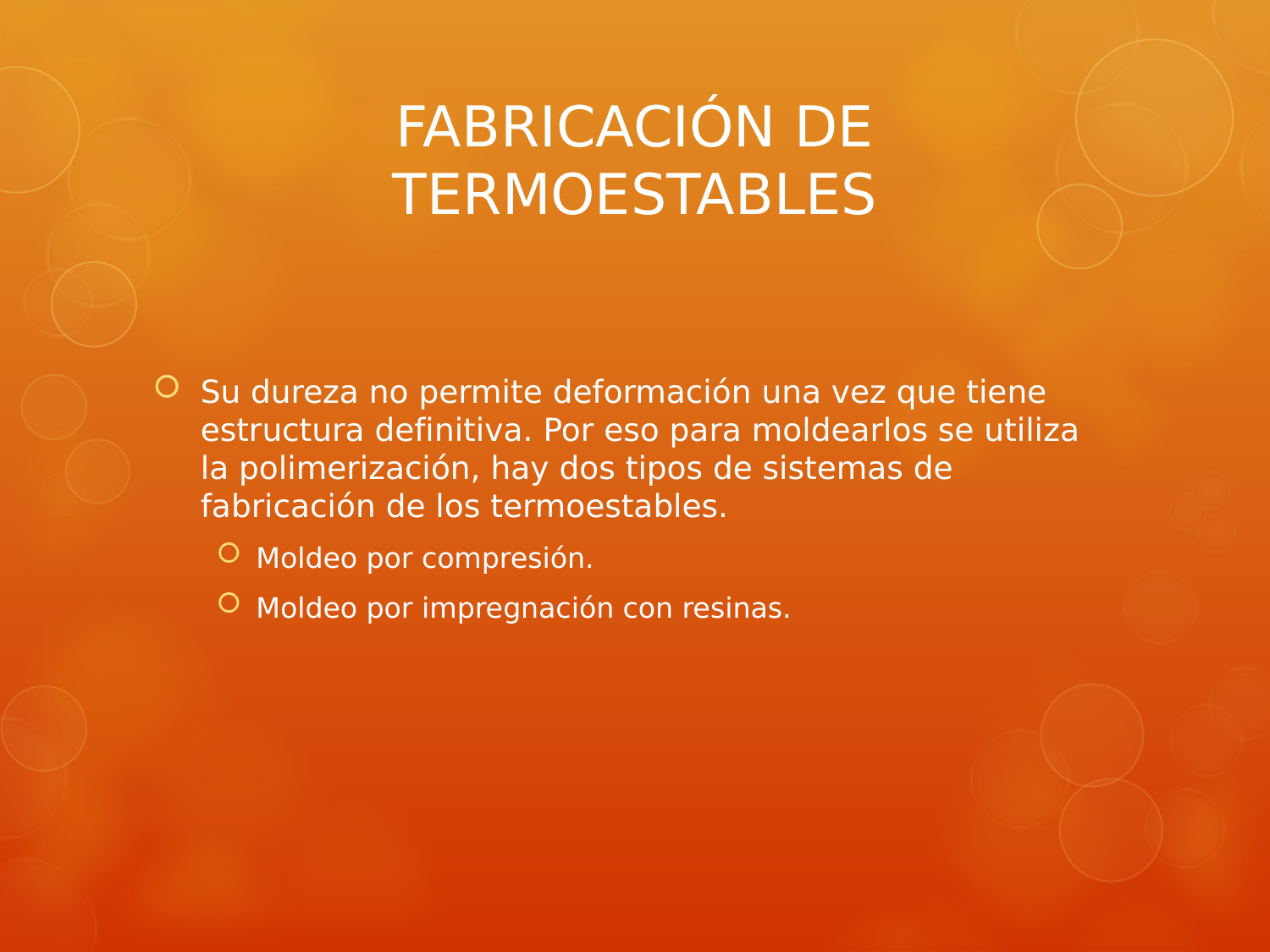

# FABRICACIÓN DE TERMOESTABLES
Su dureza no permite deformación una vez que tiene estructura definitiva. Por eso para moldearlos se utiliza la polimerización, hay dos tipos de sistemas de fabricación de los termoestables.
Moldeo por compresión.
Moldeo por impregnación con resinas.